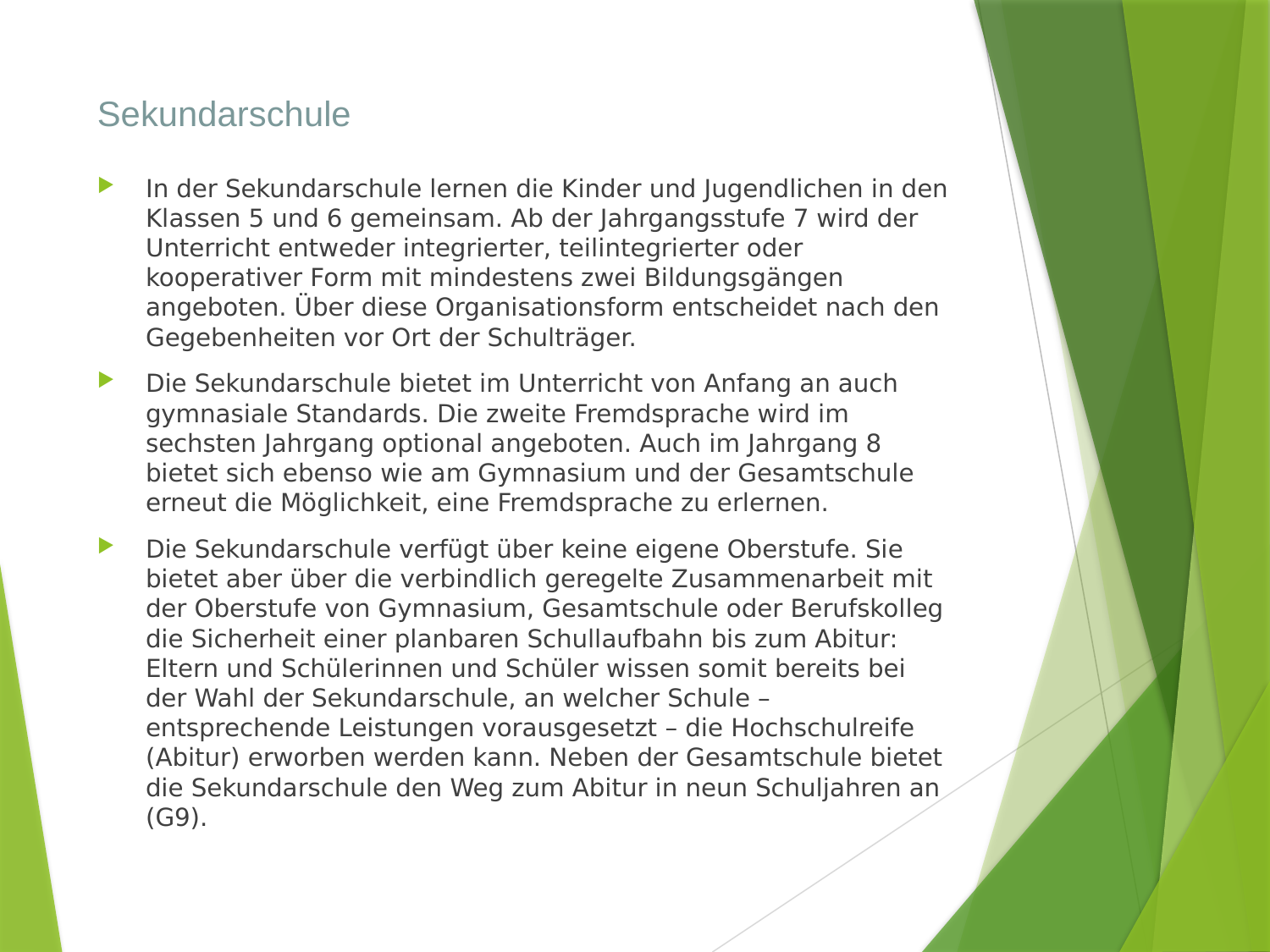

# Sekundarschule
In der Sekundarschule lernen die Kinder und Jugendlichen in den Klassen 5 und 6 gemeinsam. Ab der Jahrgangsstufe 7 wird der Unterricht entweder integrierter, teilintegrierter oder kooperativer Form mit mindestens zwei Bildungsgängen angeboten. Über diese Organisationsform entscheidet nach den Gegebenheiten vor Ort der Schulträger.
Die Sekundarschule bietet im Unterricht von Anfang an auch gymnasiale Standards. Die zweite Fremdsprache wird im sechsten Jahrgang optional angeboten. Auch im Jahrgang 8 bietet sich ebenso wie am Gymnasium und der Gesamtschule erneut die Möglichkeit, eine Fremdsprache zu erlernen.
Die Sekundarschule verfügt über keine eigene Oberstufe. Sie bietet aber über die verbindlich geregelte Zusammenarbeit mit der Oberstufe von Gymnasium, Gesamtschule oder Berufskolleg die Sicherheit einer planbaren Schullaufbahn bis zum Abitur: Eltern und Schülerinnen und Schüler wissen somit bereits bei der Wahl der Sekundarschule, an welcher Schule – entsprechende Leistungen vorausgesetzt – die Hochschulreife (Abitur) erworben werden kann. Neben der Gesamtschule bietet die Sekundarschule den Weg zum Abitur in neun Schuljahren an (G9).